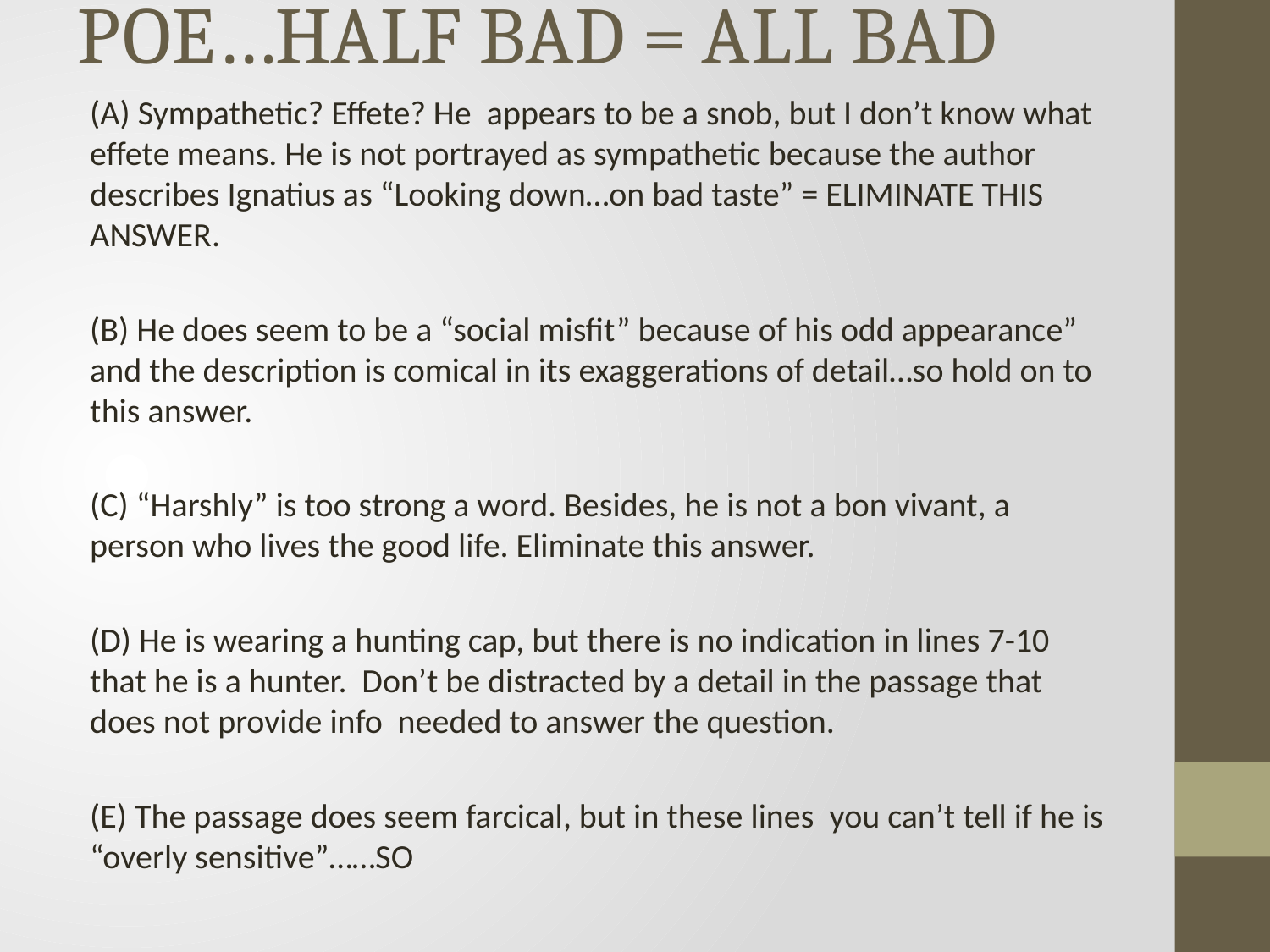

# POE…HALF BAD = ALL BAD
(A) Sympathetic? Effete? He  appears to be a snob, but I don’t know what effete means. He is not portrayed as sympathetic because the author describes Ignatius as “Looking down…on bad taste” = ELIMINATE THIS ANSWER.

(B) He does seem to be a “social misfit” because of his odd appearance” and the description is comical in its exaggerations of detail…so hold on to this answer.

(C) “Harshly” is too strong a word. Besides, he is not a bon vivant, a person who lives the good life. Eliminate this answer.

(D) He is wearing a hunting cap, but there is no indication in lines 7-10 that he is a hunter.  Don’t be distracted by a detail in the passage that does not provide info  needed to answer the question.

(E) The passage does seem farcical, but in these lines  you can’t tell if he is “overly sensitive”……SO